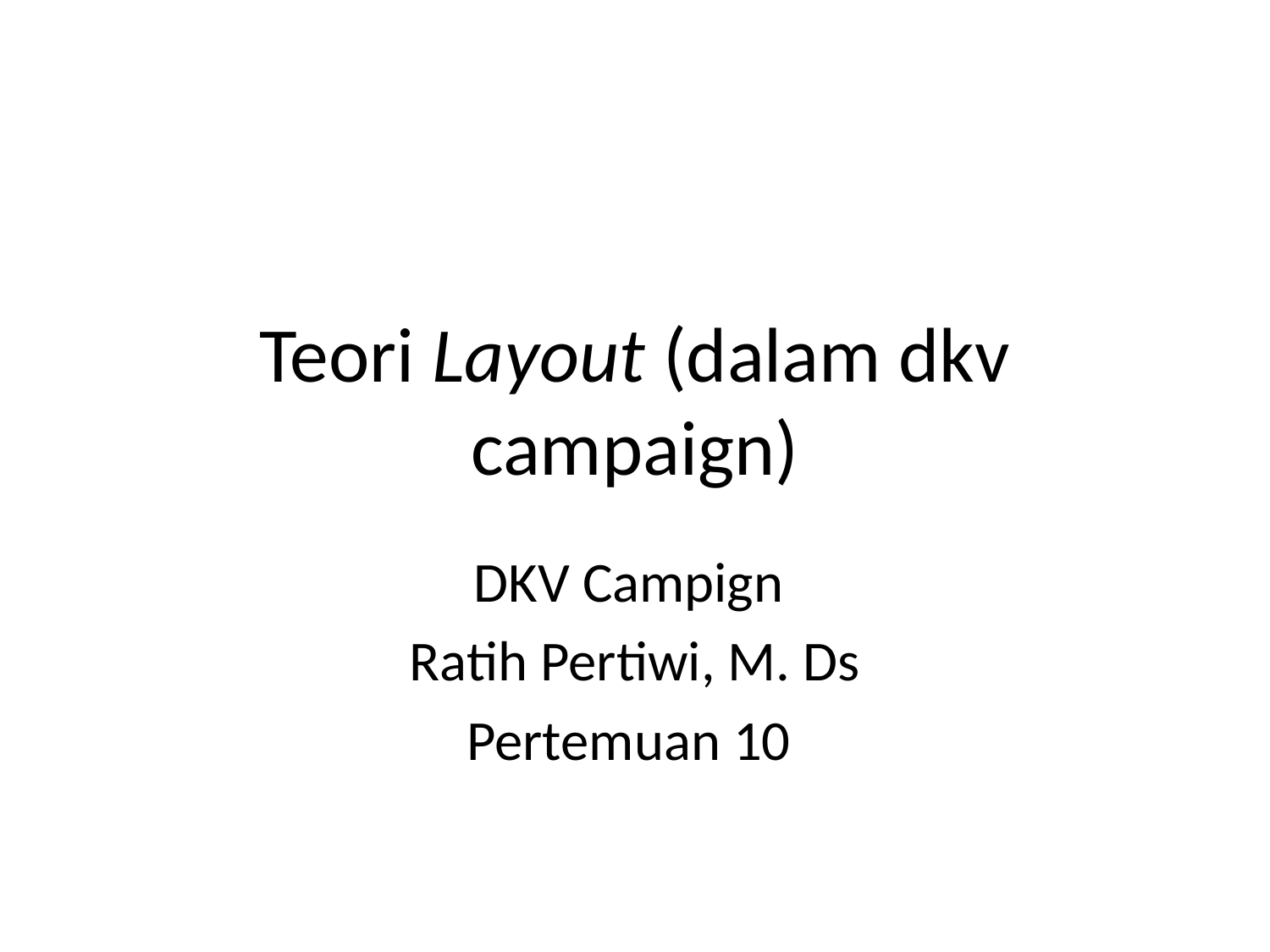

# Teori Layout (dalam dkv campaign)
DKV Campign
Ratih Pertiwi, M. Ds
Pertemuan 10